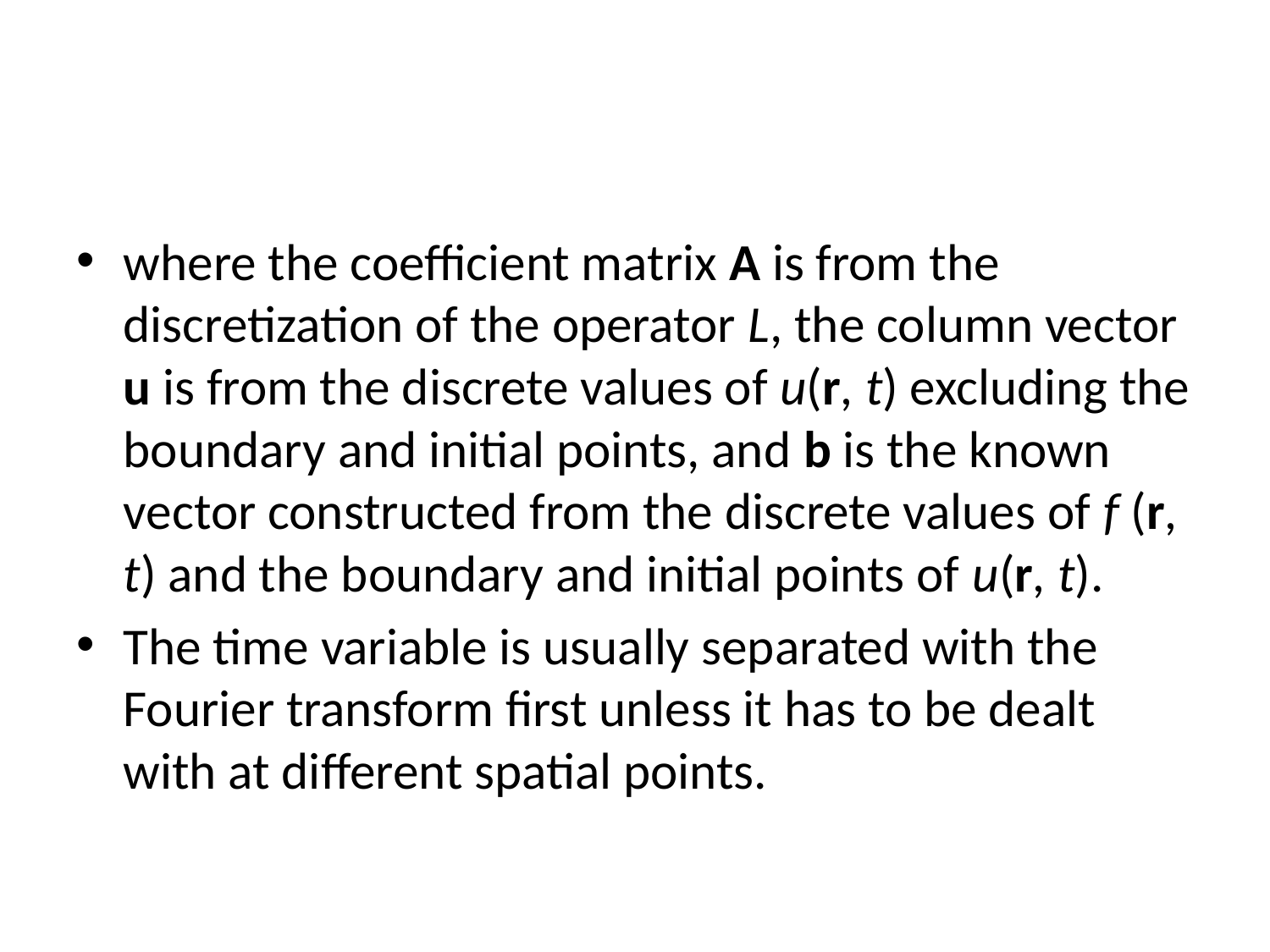

#
where the coefficient matrix A is from the discretization of the operator L, the column vector u is from the discrete values of u(r, t) excluding the boundary and initial points, and b is the known vector constructed from the discrete values of f (r, t) and the boundary and initial points of u(r, t).
The time variable is usually separated with the Fourier transform first unless it has to be dealt with at different spatial points.